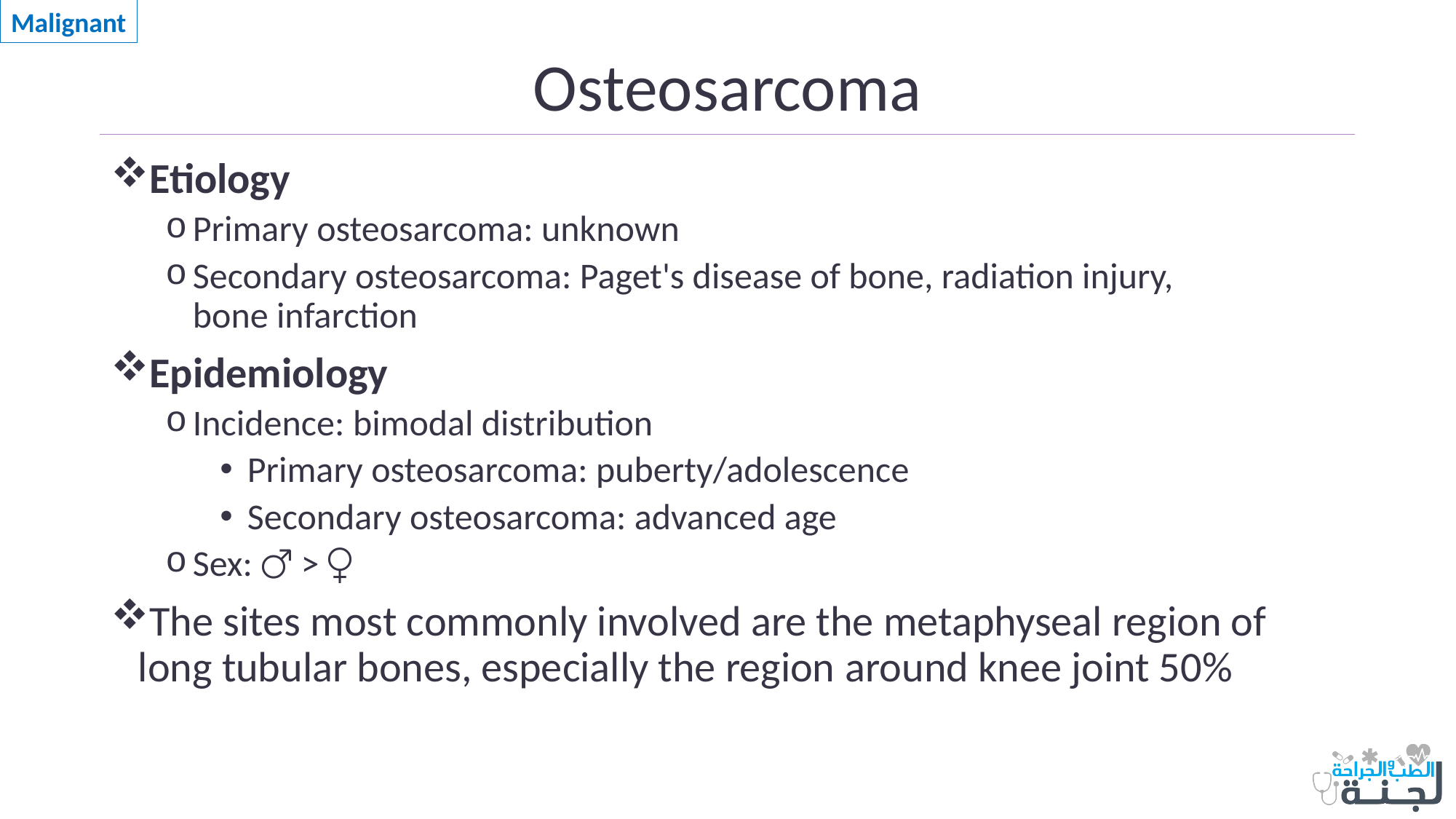

Malignant
# Osteosarcoma
Etiology
Primary osteosarcoma: unknown
Secondary osteosarcoma: Paget's disease of bone, radiation injury, bone infarction
Epidemiology
Incidence: bimodal distribution
Primary osteosarcoma: puberty/adolescence
Secondary osteosarcoma: advanced age
Sex: ♂ > ♀
The sites most commonly involved are the metaphyseal region of long tubular bones, especially the region around knee joint 50%